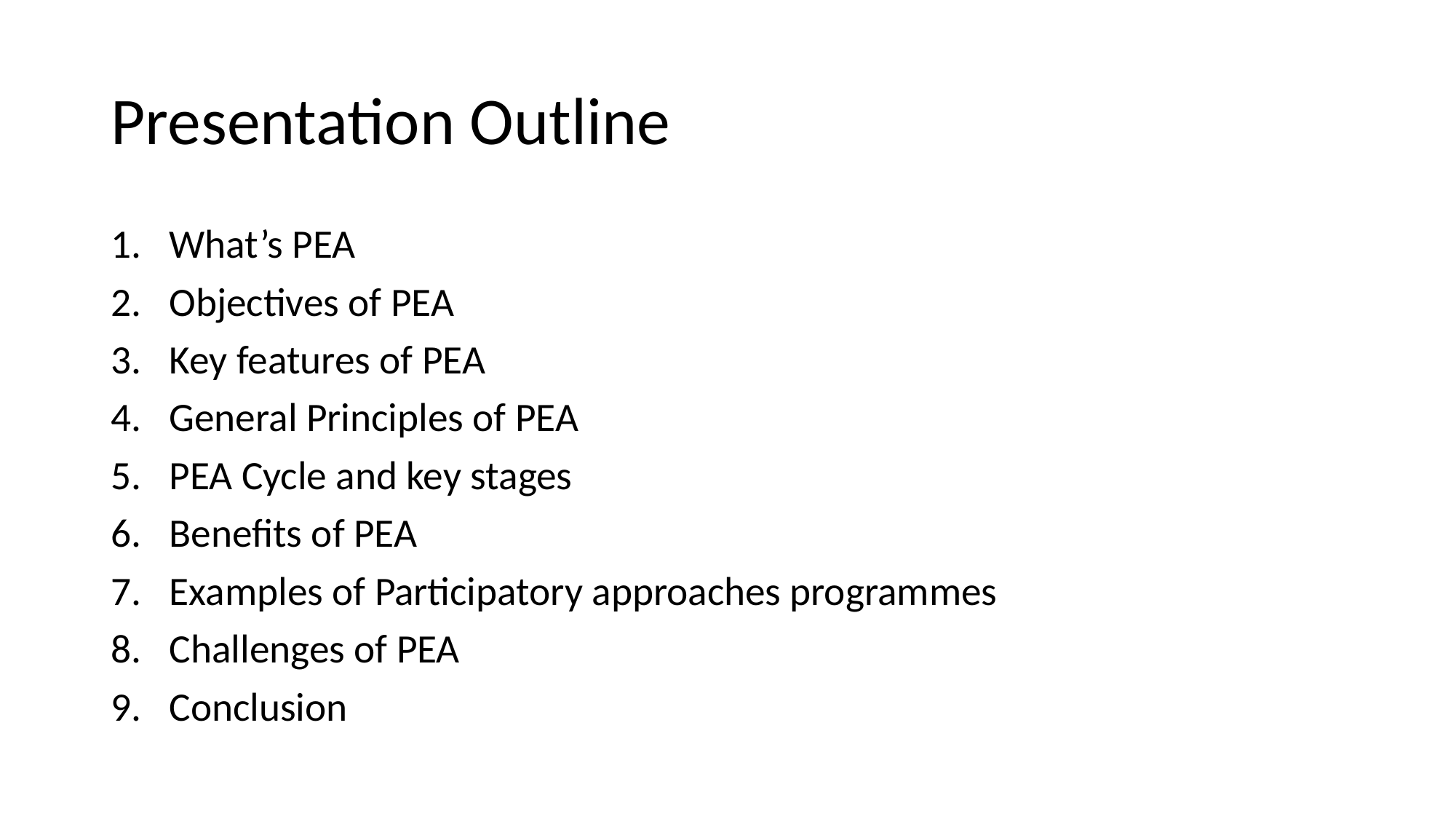

# Presentation Outline
What’s PEA
Objectives of PEA
Key features of PEA
General Principles of PEA
PEA Cycle and key stages
Benefits of PEA
Examples of Participatory approaches programmes
Challenges of PEA
Conclusion